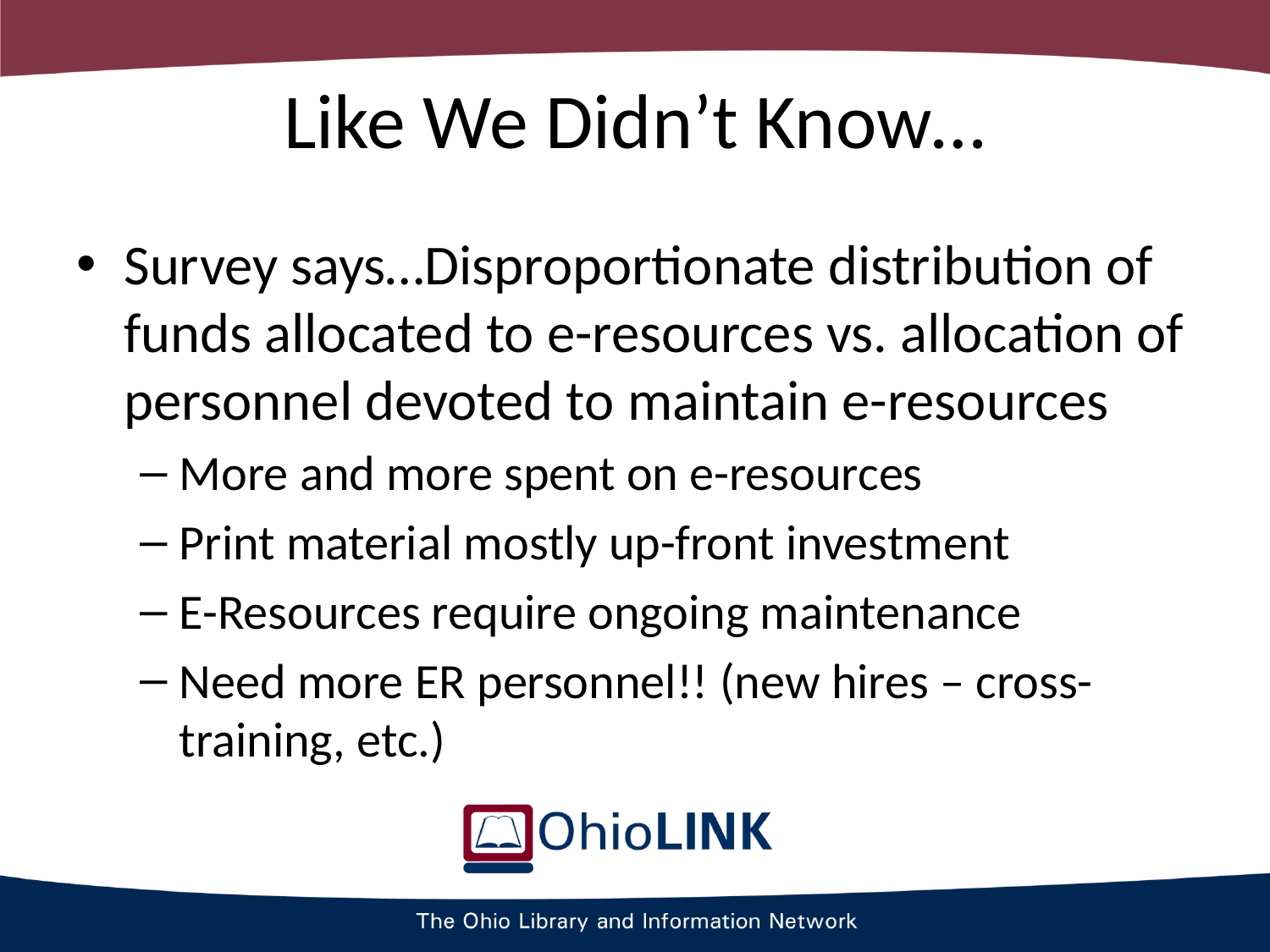

# Like We Didn’t Know…
Survey says…Disproportionate distribution of funds allocated to e-resources vs. allocation of personnel devoted to maintain e-resources
More and more spent on e-resources
Print material mostly up-front investment
E-Resources require ongoing maintenance
Need more ER personnel!! (new hires – cross-training, etc.)